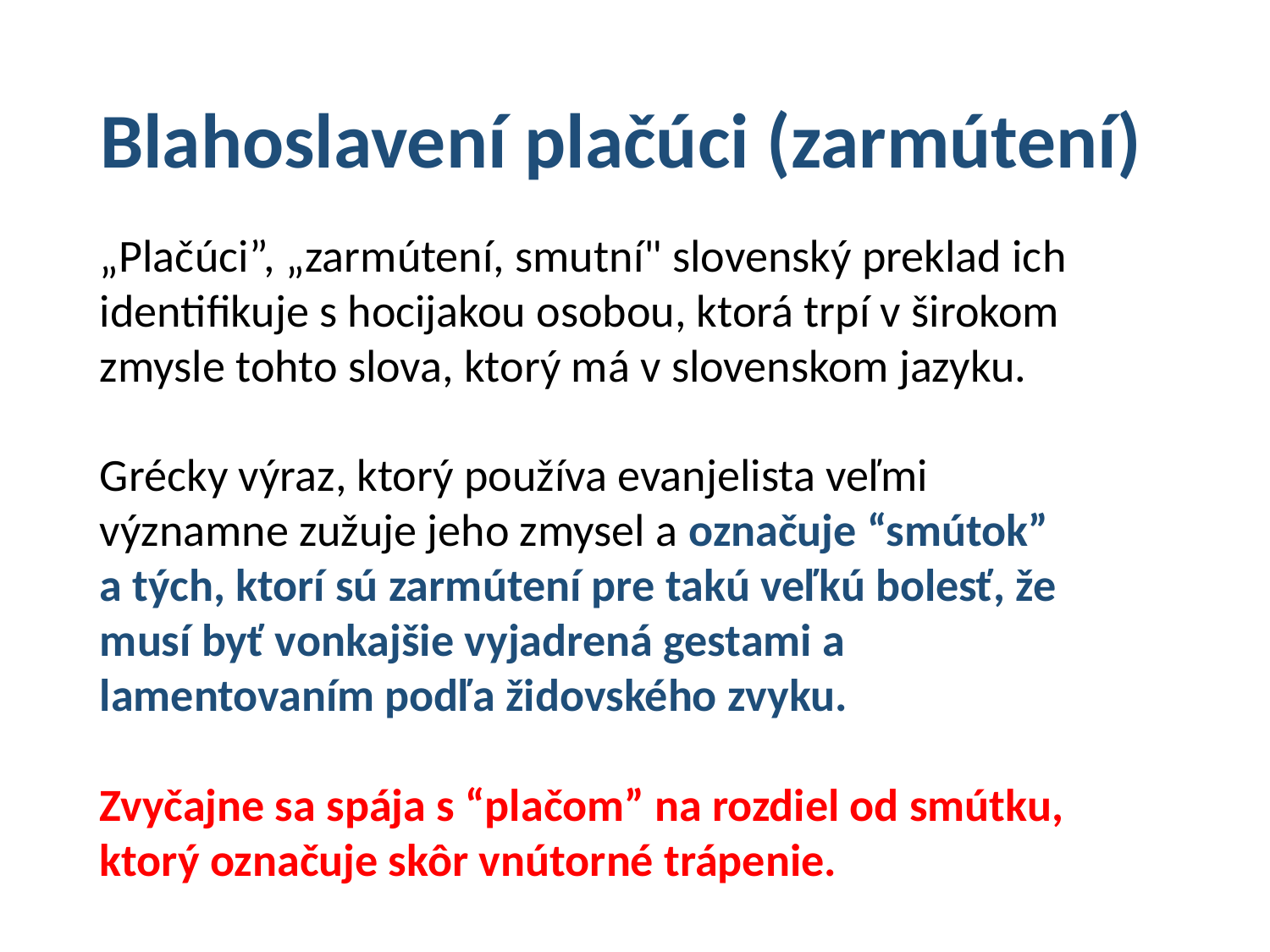

# Blahoslavení plačúci (zarmútení)
„Plačúci”, „zarmútení, smutní" slovenský preklad ich identifikuje s hocijakou osobou, ktorá trpí v širokom zmysle tohto slova, ktorý má v slovenskom jazyku.

Grécky výraz, ktorý používa evanjelista veľmi významne zužuje jeho zmysel a označuje “smútok”
a tých, ktorí sú zarmútení pre takú veľkú bolesť, že musí byť vonkajšie vyjadrená gestami a lamentovaním podľa židovského zvyku.

Zvyčajne sa spája s “plačom” na rozdiel od smútku, ktorý označuje skôr vnútorné trápenie.